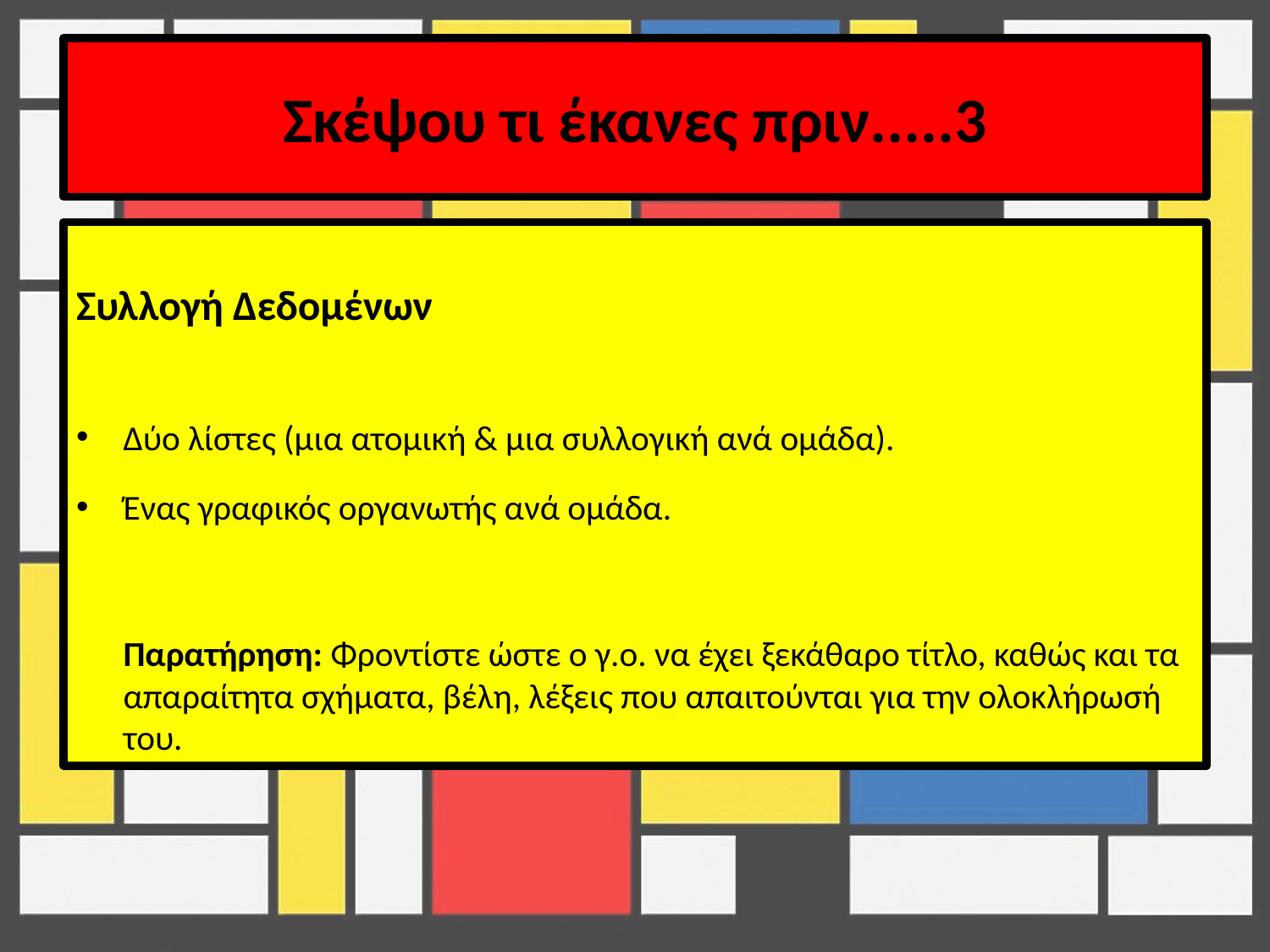

# Σκέψου τι έκανες πριν.....3

Συλλογή Δεδομένων

Δύο λίστες (μια ατομική & μια συλλογική ανά ομάδα).
Ένας γραφικός οργανωτής ανά ομάδα.

	Παρατήρηση: Φροντίστε ώστε ο γ.ο. να έχει ξεκάθαρο τίτλο, καθώς και τα απαραίτητα σχήματα, βέλη, λέξεις που απαιτούνται για την ολοκλήρωσή του.